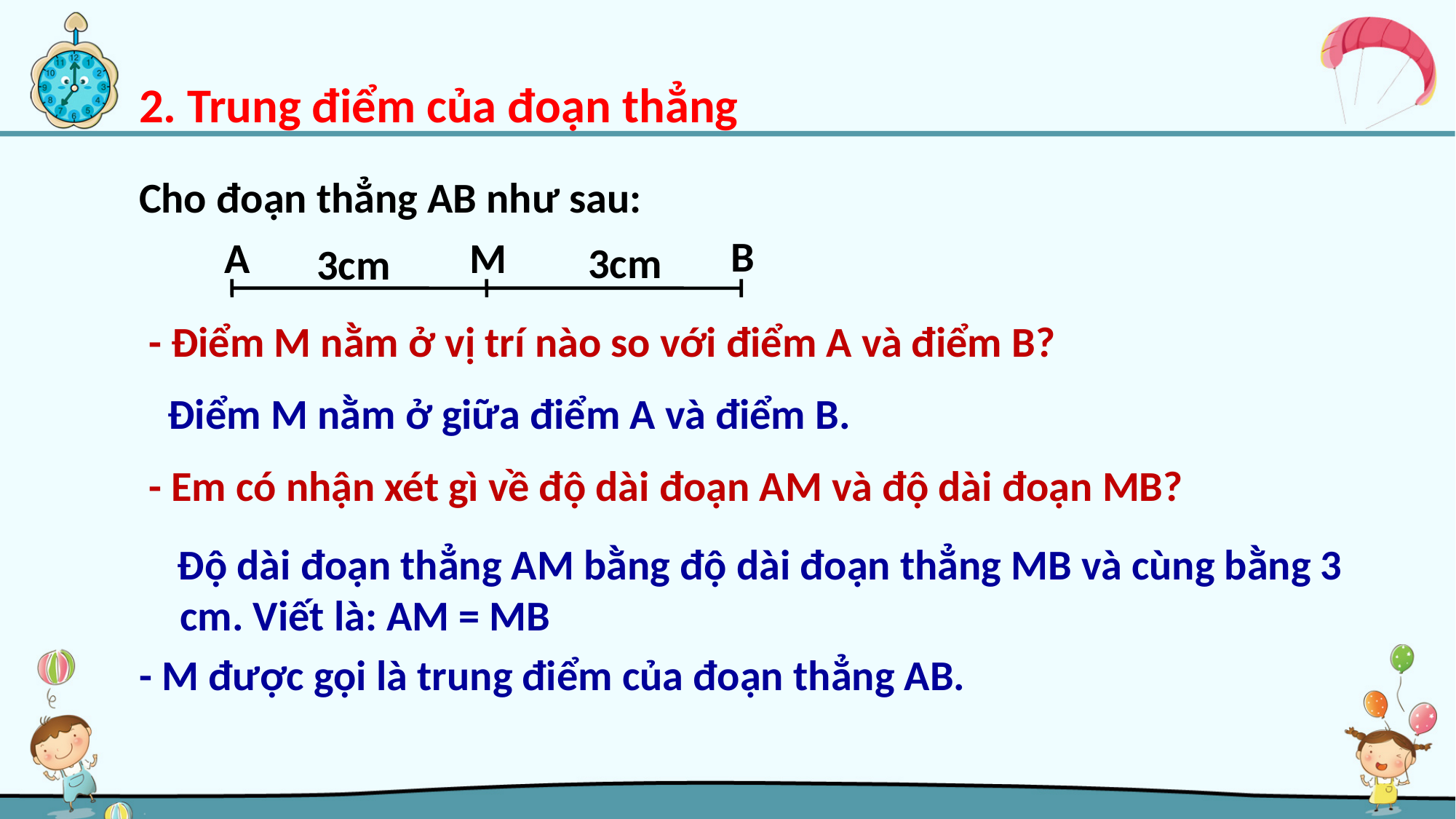

2. Trung điểm của đoạn thẳng

Cho đoạn thẳng AB như sau:

 - Điểm M nằm ở vị trí nào so với điểm A và điểm B?
   Điểm M nằm ở giữa điểm A và điểm B.
 - Em có nhận xét gì về độ dài đoạn AM và độ dài đoạn MB?
    Độ dài đoạn thẳng AM bằng độ dài đoạn thẳng MB và cùng bằng 3 cm. Viết là: AM = MB
- M được gọi là trung điểm của đoạn thẳng AB.

B
A
M

3cm
3cm